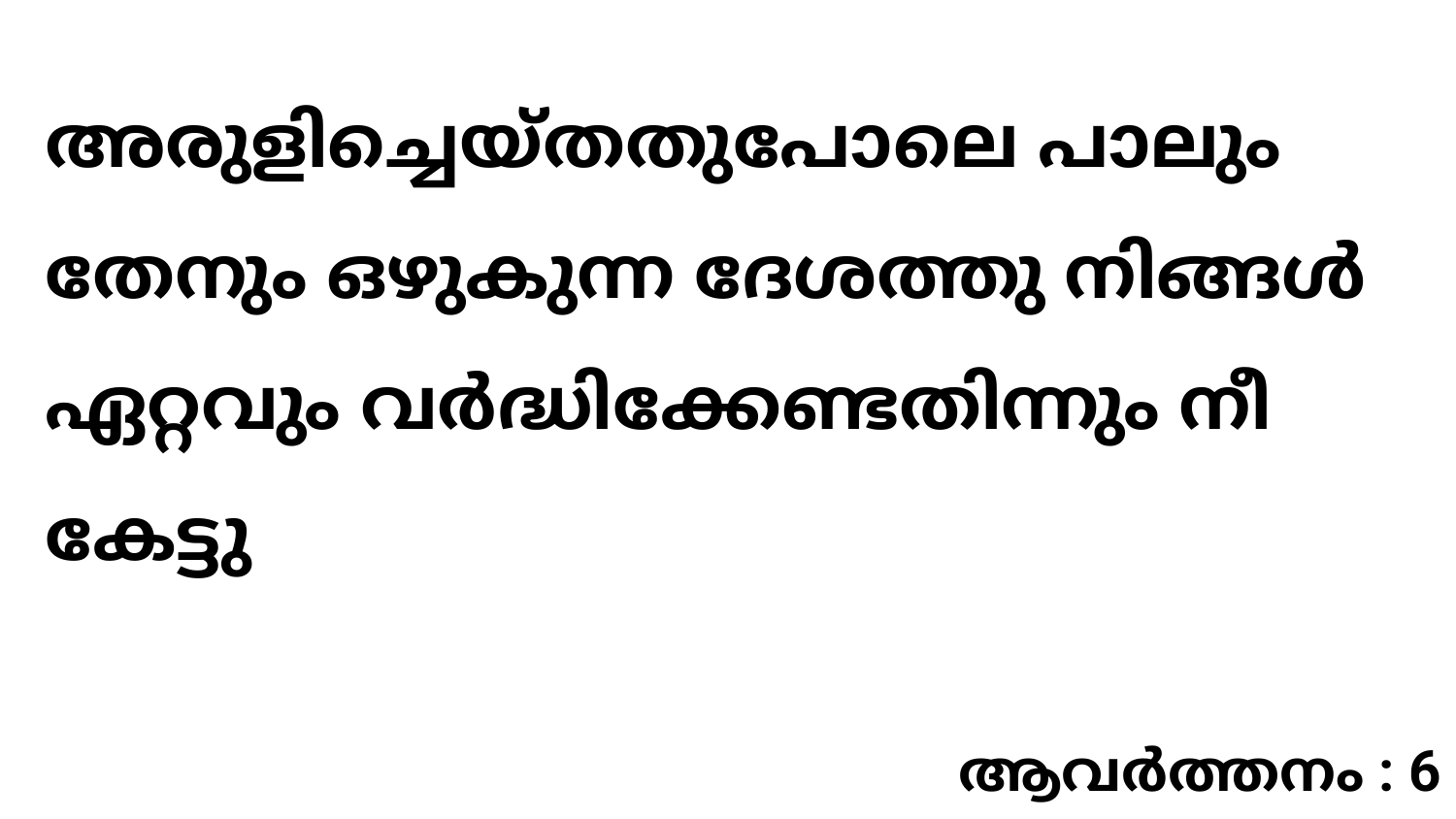

അരുളിച്ചെയ്തതുപോലെ പാലും തേനും ഒഴുകുന്ന ദേശത്തു നിങ്ങൾ ഏറ്റവും വർദ്ധിക്കേണ്ടതിന്നും നീ കേട്ടു
ആവർത്തനം : 6